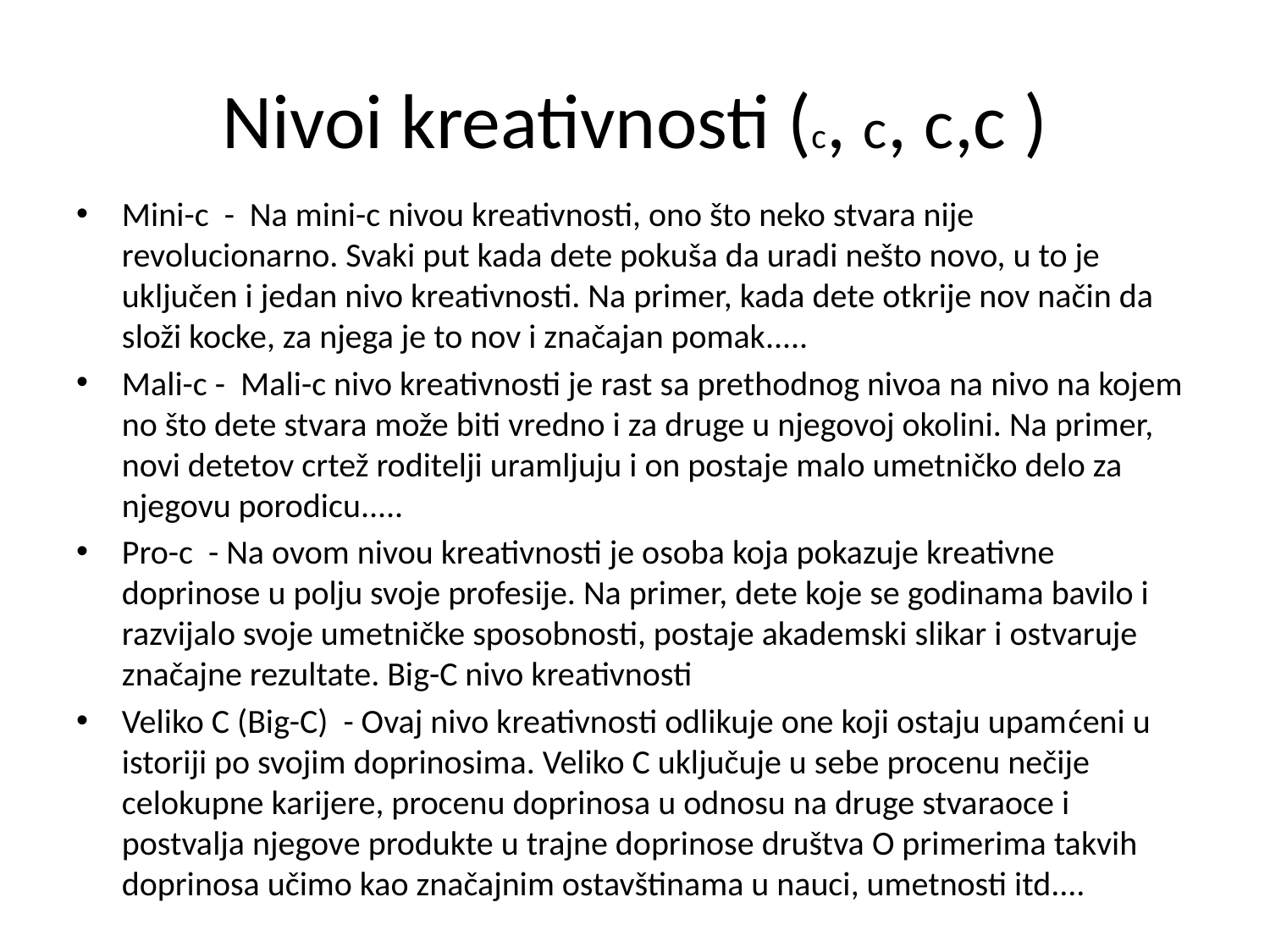

# Nivoi kreativnosti (c, c, c,c )
Mini-c  -  Na mini-c nivou kreativnosti, ono što neko stvara nije revolucionarno. Svaki put kada dete pokuša da uradi nešto novo, u to je uključen i jedan nivo kreativnosti. Na primer, kada dete otkrije nov način da složi kocke, za njega je to nov i značajan pomak.....
Mali-c -  Mali-c nivo kreativnosti je rast sa prethodnog nivoa na nivo na kojem no što dete stvara može biti vredno i za druge u njegovoj okolini. Na primer, novi detetov crtež roditelji uramljuju i on postaje malo umetničko delo za njegovu porodicu.....
Pro-c  - Na ovom nivou kreativnosti je osoba koja pokazuje kreativne doprinose u polju svoje profesije. Na primer, dete koje se godinama bavilo i razvijalo svoje umetničke sposobnosti, postaje akademski slikar i ostvaruje značajne rezultate. Big-C nivo kreativnosti
Veliko C (Big-C)  - Ovaj nivo kreativnosti odlikuje one koji ostaju upamćeni u istoriji po svojim doprinosima. Veliko C uključuje u sebe procenu nečije celokupne karijere, procenu doprinosa u odnosu na druge stvaraoce i postvalja njegove produkte u trajne doprinose društva O primerima takvih doprinosa učimo kao značajnim ostavštinama u nauci, umetnosti itd....